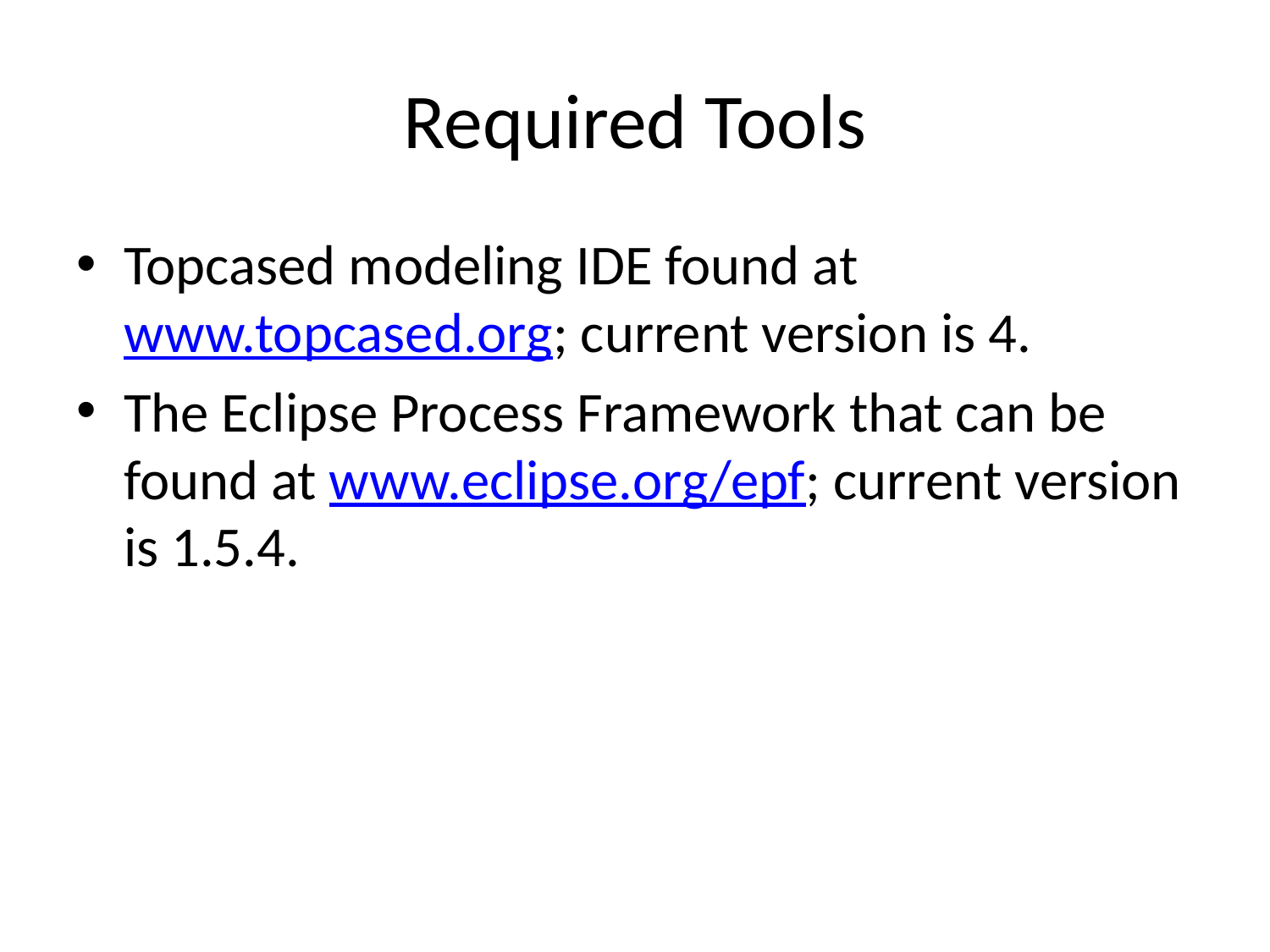

# Required Tools
Topcased modeling IDE found at www.topcased.org; current version is 4.
The Eclipse Process Framework that can be found at www.eclipse.org/epf; current version is 1.5.4.